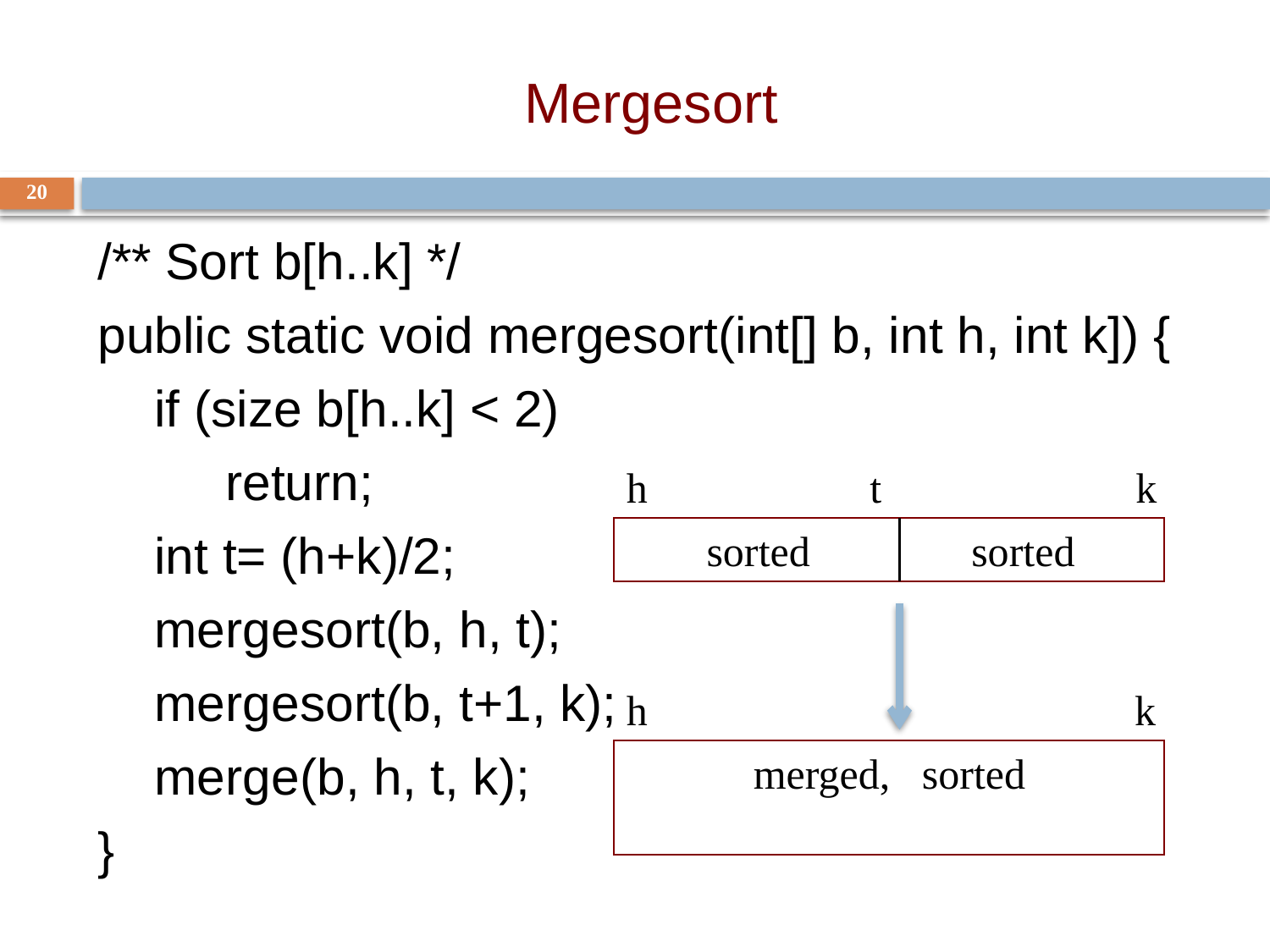

# Mergesort
20
/** Sort b[h..k] */
public static void mergesort(int[] b, int h, int k]) {
    if (size b[h..k] < 2)
         return;
    int t= (h+k)/2;
    mergesort(b, h, t);
    mergesort(b, t+1, k);
    merge(b, h, t, k);
}

h                     t                        k

sorted
sorted
h                                              k
            merged,   sorted